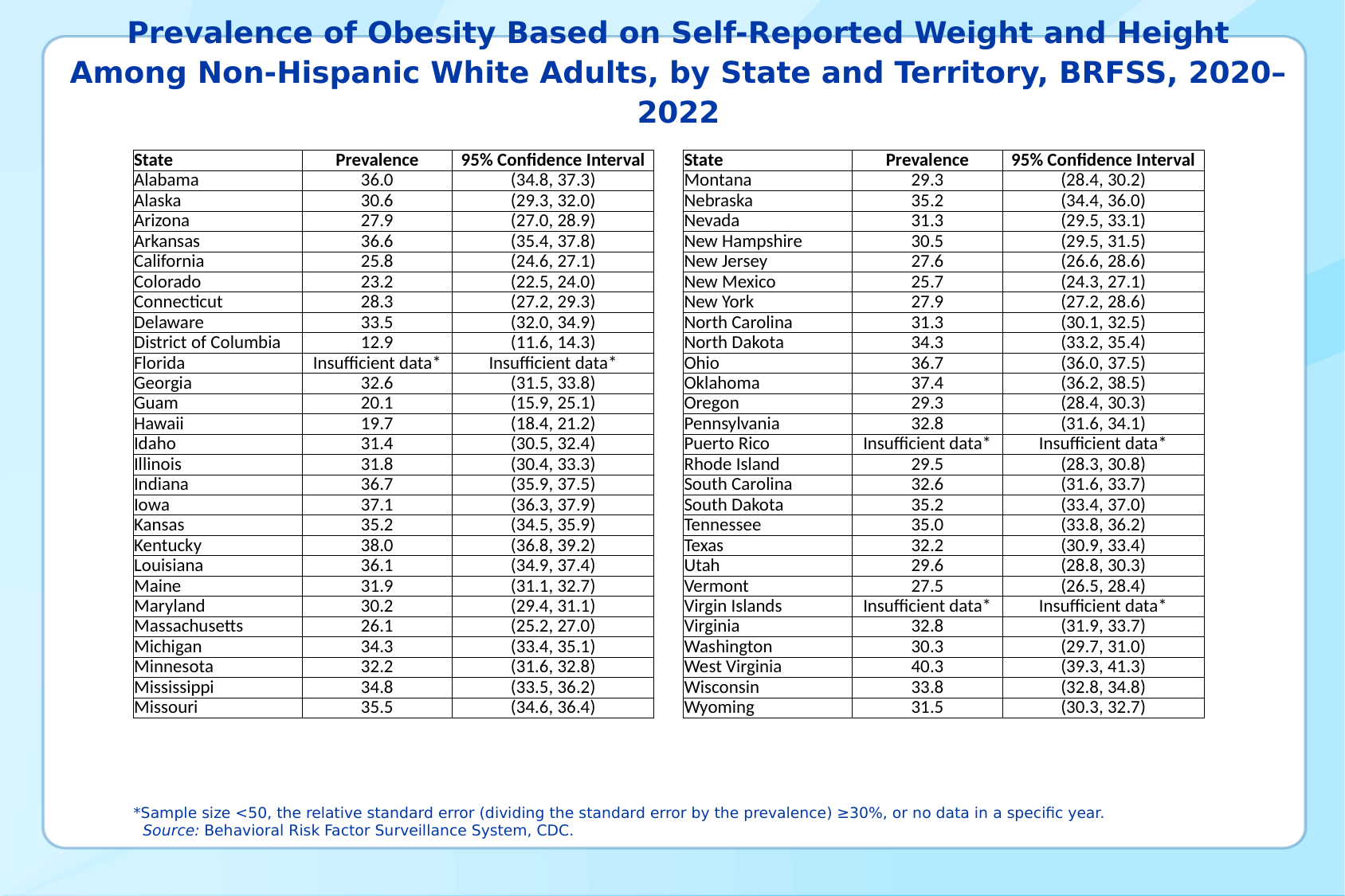

# Prevalence of Obesity Based on Self-Reported Weight and Height Among Non-Hispanic White Adults, by State and Territory, BRFSS, 2020–2022
| State | Prevalence | 95% Confidence Interval |
| --- | --- | --- |
| Alabama | 36.0 | (34.8, 37.3) |
| Alaska | 30.6 | (29.3, 32.0) |
| Arizona | 27.9 | (27.0, 28.9) |
| Arkansas | 36.6 | (35.4, 37.8) |
| California | 25.8 | (24.6, 27.1) |
| Colorado | 23.2 | (22.5, 24.0) |
| Connecticut | 28.3 | (27.2, 29.3) |
| Delaware | 33.5 | (32.0, 34.9) |
| District of Columbia | 12.9 | (11.6, 14.3) |
| Florida | Insufficient data\* | Insufficient data\* |
| Georgia | 32.6 | (31.5, 33.8) |
| Guam | 20.1 | (15.9, 25.1) |
| Hawaii | 19.7 | (18.4, 21.2) |
| Idaho | 31.4 | (30.5, 32.4) |
| Illinois | 31.8 | (30.4, 33.3) |
| Indiana | 36.7 | (35.9, 37.5) |
| Iowa | 37.1 | (36.3, 37.9) |
| Kansas | 35.2 | (34.5, 35.9) |
| Kentucky | 38.0 | (36.8, 39.2) |
| Louisiana | 36.1 | (34.9, 37.4) |
| Maine | 31.9 | (31.1, 32.7) |
| Maryland | 30.2 | (29.4, 31.1) |
| Massachusetts | 26.1 | (25.2, 27.0) |
| Michigan | 34.3 | (33.4, 35.1) |
| Minnesota | 32.2 | (31.6, 32.8) |
| Mississippi | 34.8 | (33.5, 36.2) |
| Missouri | 35.5 | (34.6, 36.4) |
| State | Prevalence | 95% Confidence Interval |
| --- | --- | --- |
| Montana | 29.3 | (28.4, 30.2) |
| Nebraska | 35.2 | (34.4, 36.0) |
| Nevada | 31.3 | (29.5, 33.1) |
| New Hampshire | 30.5 | (29.5, 31.5) |
| New Jersey | 27.6 | (26.6, 28.6) |
| New Mexico | 25.7 | (24.3, 27.1) |
| New York | 27.9 | (27.2, 28.6) |
| North Carolina | 31.3 | (30.1, 32.5) |
| North Dakota | 34.3 | (33.2, 35.4) |
| Ohio | 36.7 | (36.0, 37.5) |
| Oklahoma | 37.4 | (36.2, 38.5) |
| Oregon | 29.3 | (28.4, 30.3) |
| Pennsylvania | 32.8 | (31.6, 34.1) |
| Puerto Rico | Insufficient data\* | Insufficient data\* |
| Rhode Island | 29.5 | (28.3, 30.8) |
| South Carolina | 32.6 | (31.6, 33.7) |
| South Dakota | 35.2 | (33.4, 37.0) |
| Tennessee | 35.0 | (33.8, 36.2) |
| Texas | 32.2 | (30.9, 33.4) |
| Utah | 29.6 | (28.8, 30.3) |
| Vermont | 27.5 | (26.5, 28.4) |
| Virgin Islands | Insufficient data\* | Insufficient data\* |
| Virginia | 32.8 | (31.9, 33.7) |
| Washington | 30.3 | (29.7, 31.0) |
| West Virginia | 40.3 | (39.3, 41.3) |
| Wisconsin | 33.8 | (32.8, 34.8) |
| Wyoming | 31.5 | (30.3, 32.7) |
*Sample size <50, the relative standard error (dividing the standard error by the prevalence) ≥30%, or no data in a specific year.
  Source: Behavioral Risk Factor Surveillance System, CDC.